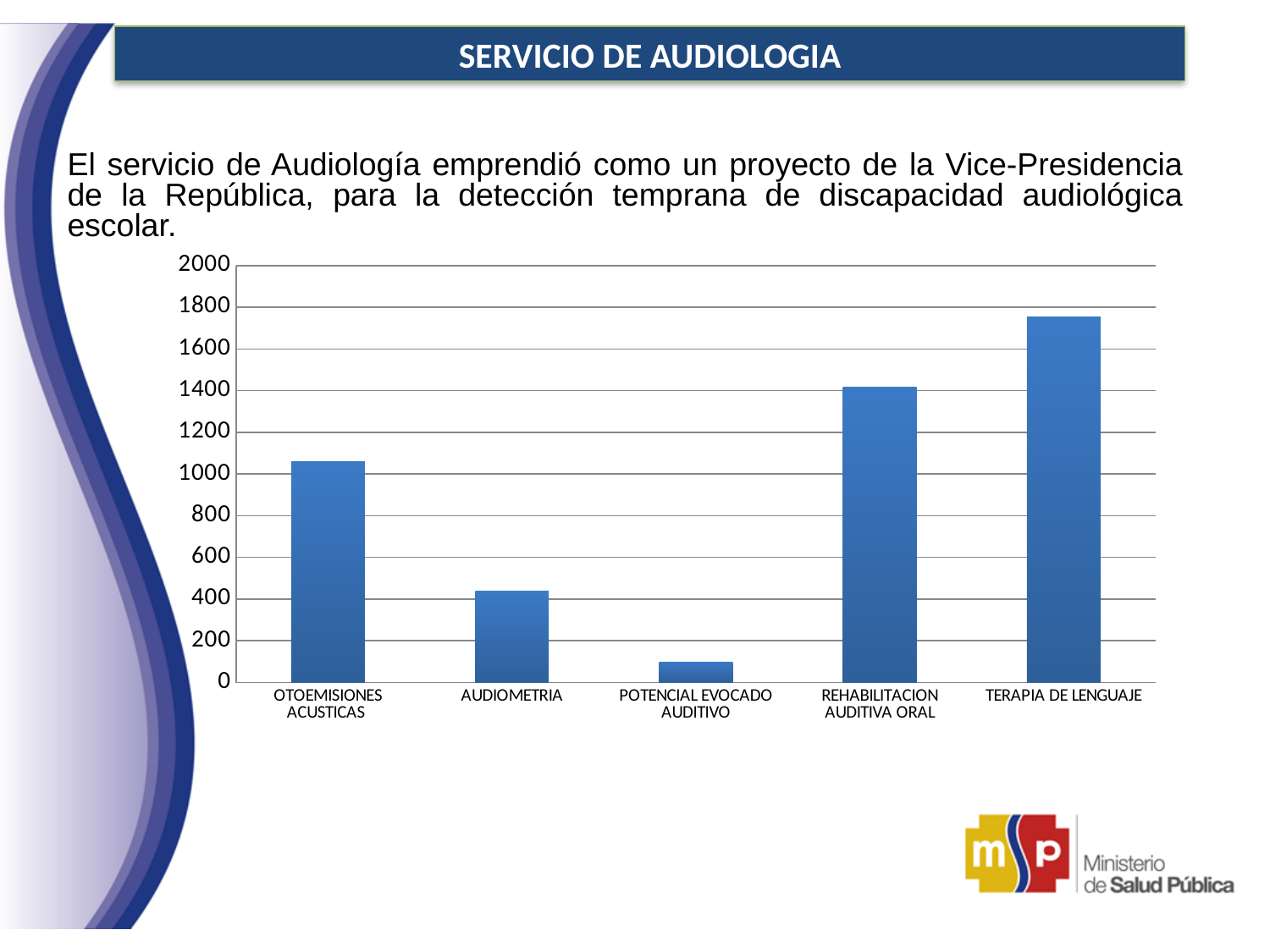

SERVICIO DE AUDIOLOGIA

El servicio de Audiología emprendió como un proyecto de la Vice-Presidencia de la República, para la detección temprana de discapacidad audiológica escolar.

### Chart

| Category | Total |
|---|---|
| OTOEMISIONES ACUSTICAS  | 1059.0 |
| AUDIOMETRIA | 440.0 |
| POTENCIAL EVOCADO AUDITIVO | 96.0 |
| REHABILITACION AUDITIVA ORAL | 1416.0 |
| TERAPIA DE LENGUAJE | 1753.0 |